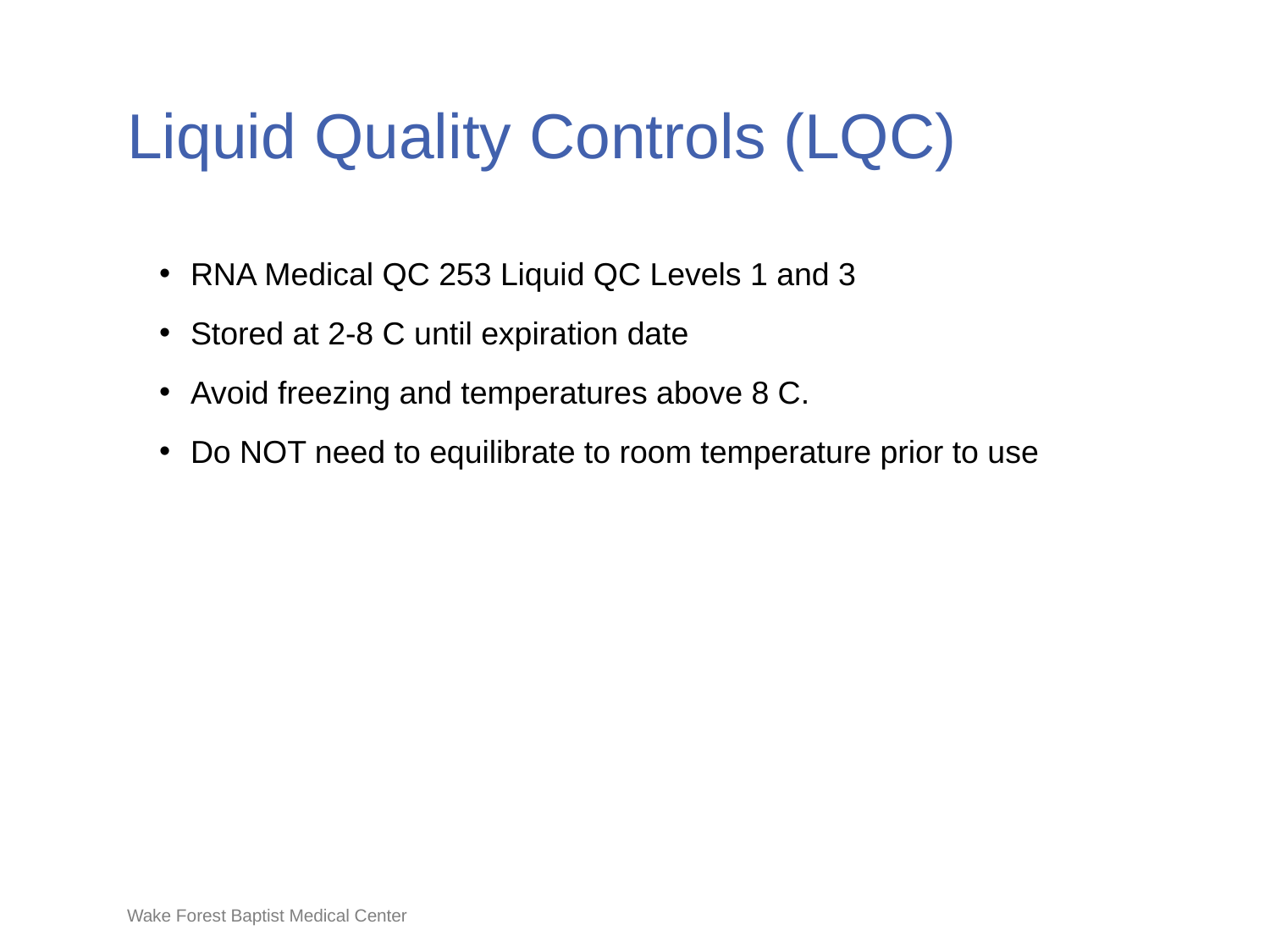

# Liquid Quality Controls (LQC)
RNA Medical QC 253 Liquid QC Levels 1 and 3
Stored at 2-8 C until expiration date
Avoid freezing and temperatures above 8 C.
Do NOT need to equilibrate to room temperature prior to use